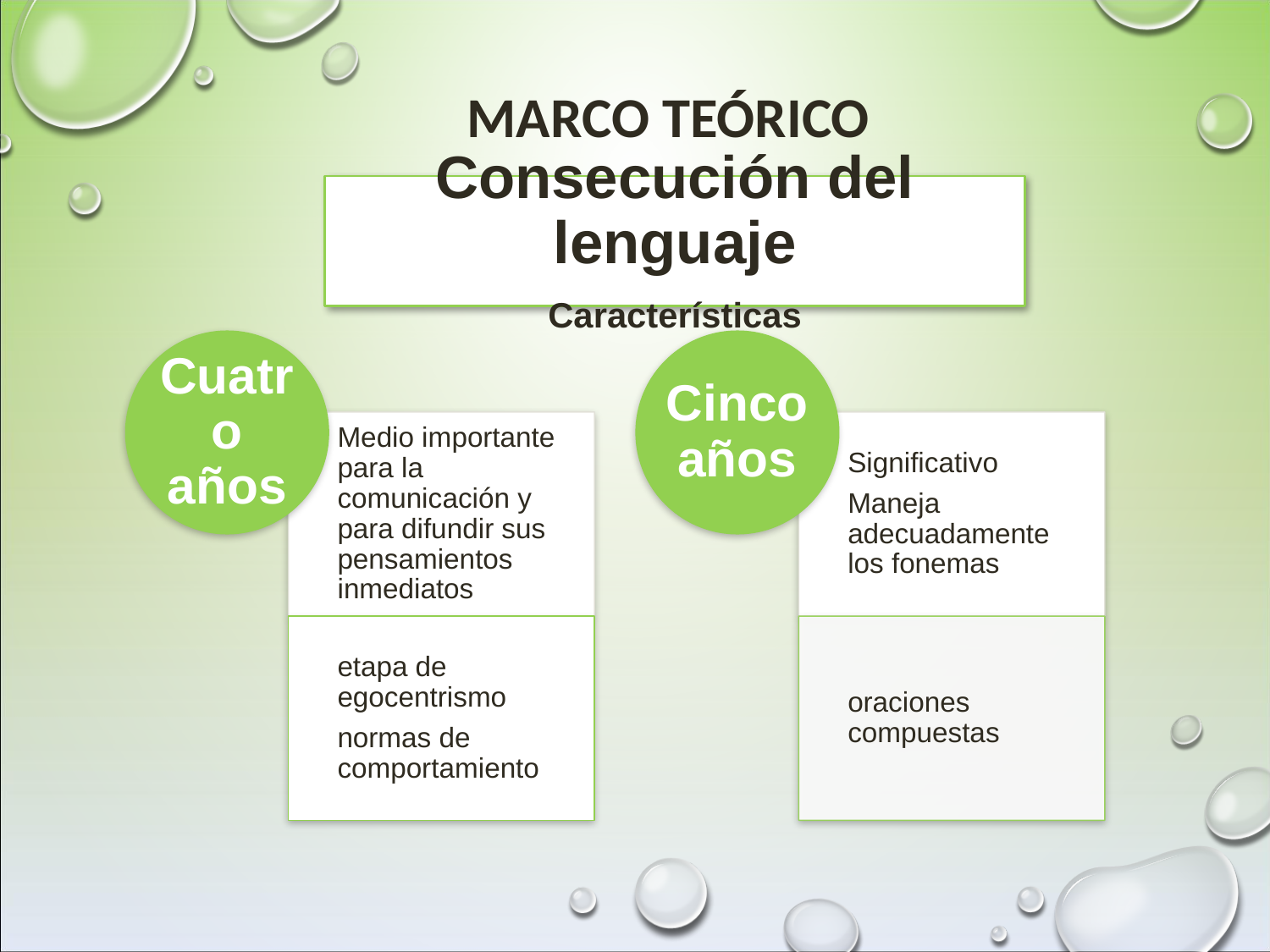

MARCO TEÓRICO

Consecución del lenguaje
Características
Medio importante para la comunicación y para difundir sus pensamientos inmediatos
etapa de egocentrismo
normas de comportamiento
Cuatro años
Significativo
Maneja adecuadamente los fonemas
oraciones compuestas
Cinco años